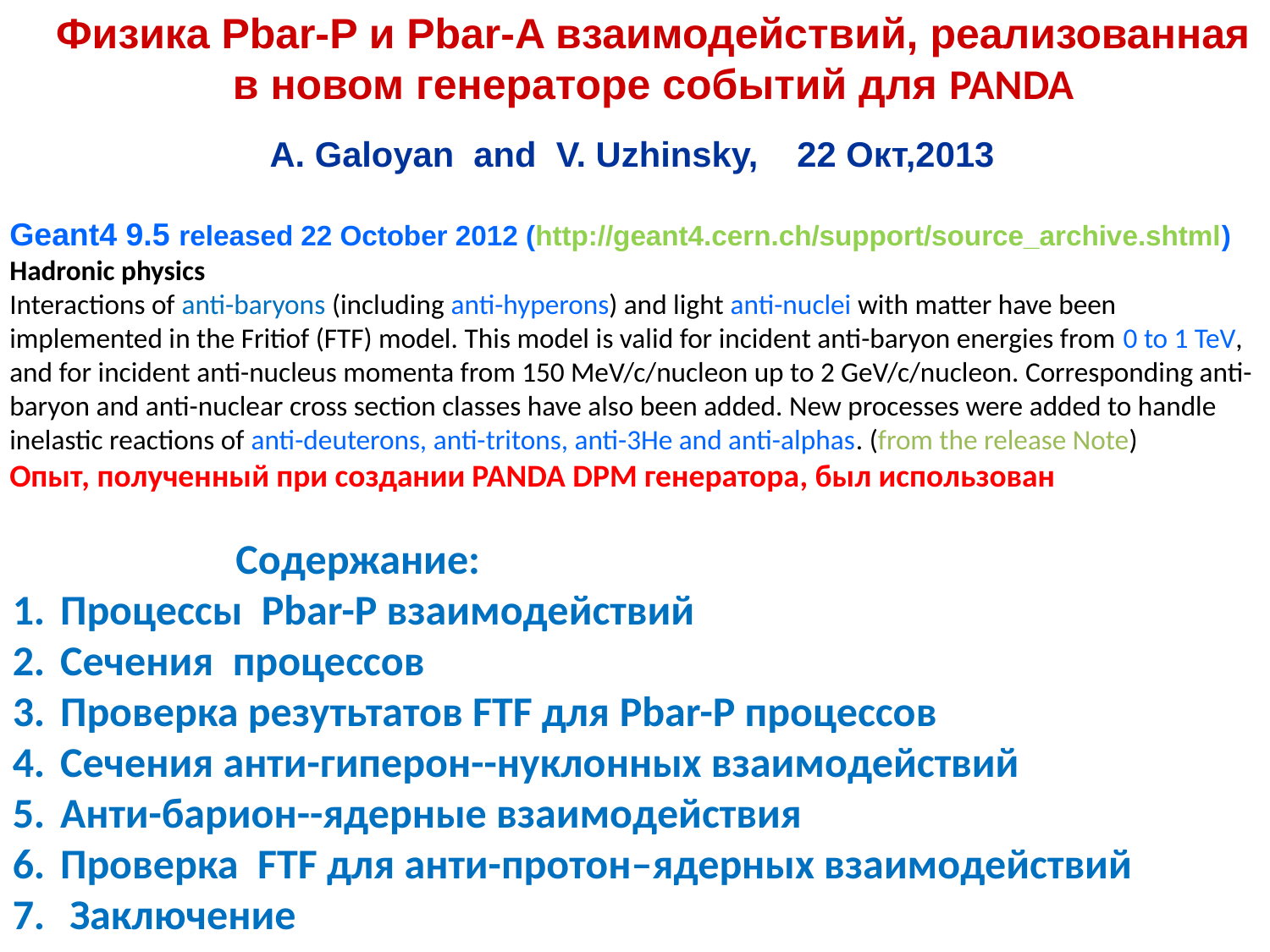

Физика Pbar-P и Pbar-A взаимодействий, реализованная в новом генераторе событий для PANDA
A. Galoyan  and  V. Uzhinsky,    22 Окт,2013

Geant4 9.5 released 22 October 2012 (http://geant4.cern.ch/support/source_archive.shtml)
Hadronic physics
Interactions of anti-baryons (including anti-hyperons) and light anti-nuclei with matter have been implemented in the Fritiof (FTF) model. This model is valid for incident anti-baryon energies from 0 to 1 TeV, and for incident anti-nucleus momenta from 150 MeV/c/nucleon up to 2 GeV/c/nucleon. Corresponding anti-baryon and anti-nuclear cross section classes have also been added. New processes were added to handle inelastic reactions of anti-deuterons, anti-tritons, anti-3He and anti-alphas. (from the release Note)
Опыт, полученный при создании PANDA DPM генератора, был использован
                               Содержание:
Процессы  Pbar-P взаимодействий
Сечения  процессов
Проверка резутьтатов FTF для Pbar-P процессов
Сечения анти-гиперон--нуклонных взаимодействий
Aнти-барион--ядерные взаимодействия
Проверка  FTF для анти-протон–ядерных взаимодействий
 Заключение